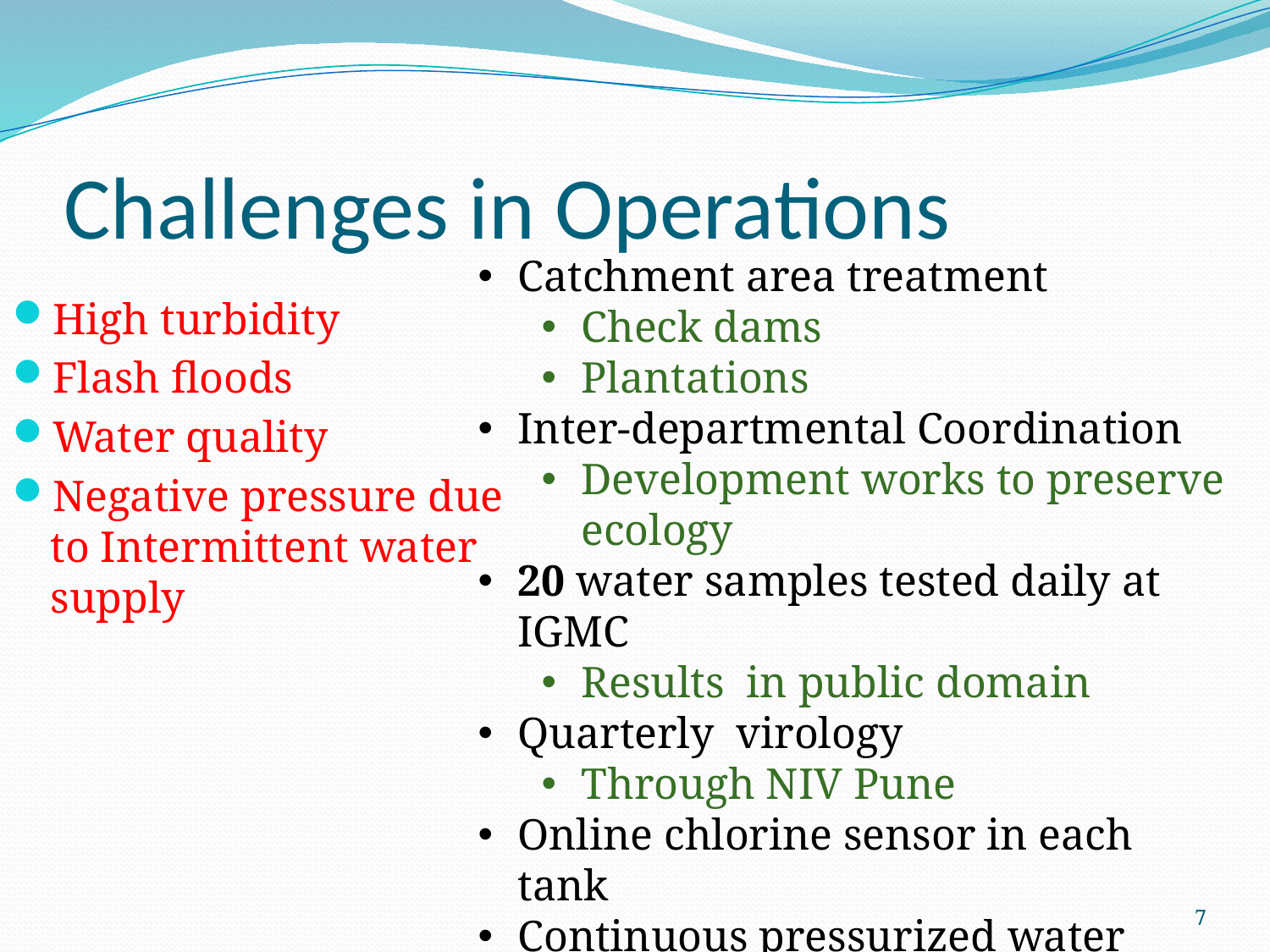

# Challenges in Operations
Catchment area treatment
Check dams
Plantations
Inter-departmental Coordination
Development works to preserve ecology
20 water samples tested daily at IGMC
Results  in public domain
Quarterly  virology
Through NIV Pune
Online chlorine sensor in each tank
Continuous pressurized water supply
High turbidity
Flash floods
Water quality
Negative pressure due to Intermittent water supply
7